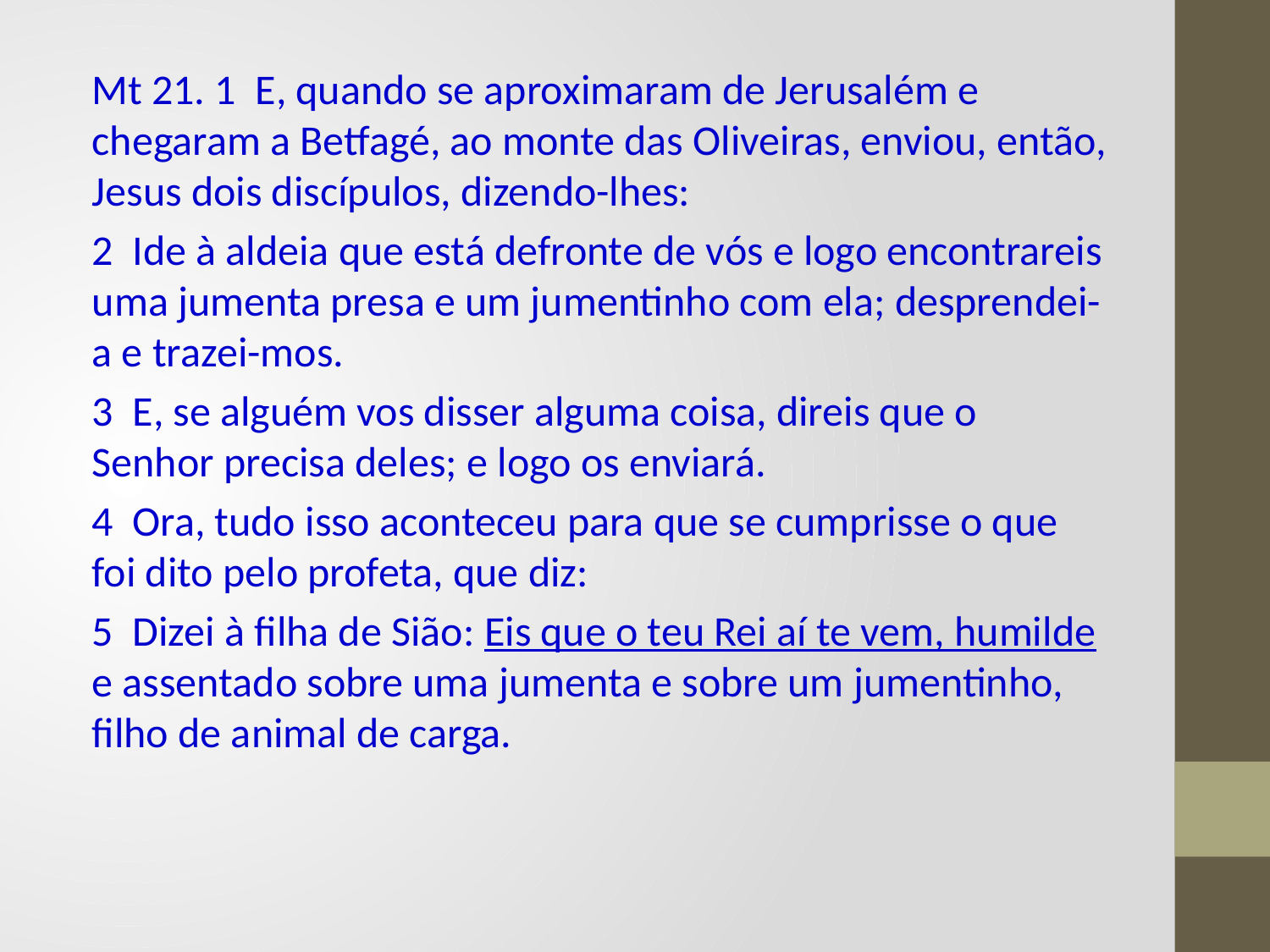

Mt 21. 1  E, quando se aproximaram de Jerusalém e chegaram a Betfagé, ao monte das Oliveiras, enviou, então, Jesus dois discípulos, dizendo-lhes:
2  Ide à aldeia que está defronte de vós e logo encontrareis uma jumenta presa e um jumentinho com ela; desprendei-a e trazei-mos.
3  E, se alguém vos disser alguma coisa, direis que o Senhor precisa deles; e logo os enviará.
4  Ora, tudo isso aconteceu para que se cumprisse o que foi dito pelo profeta, que diz:
5  Dizei à filha de Sião: Eis que o teu Rei aí te vem, humilde e assentado sobre uma jumenta e sobre um jumentinho, filho de animal de carga.